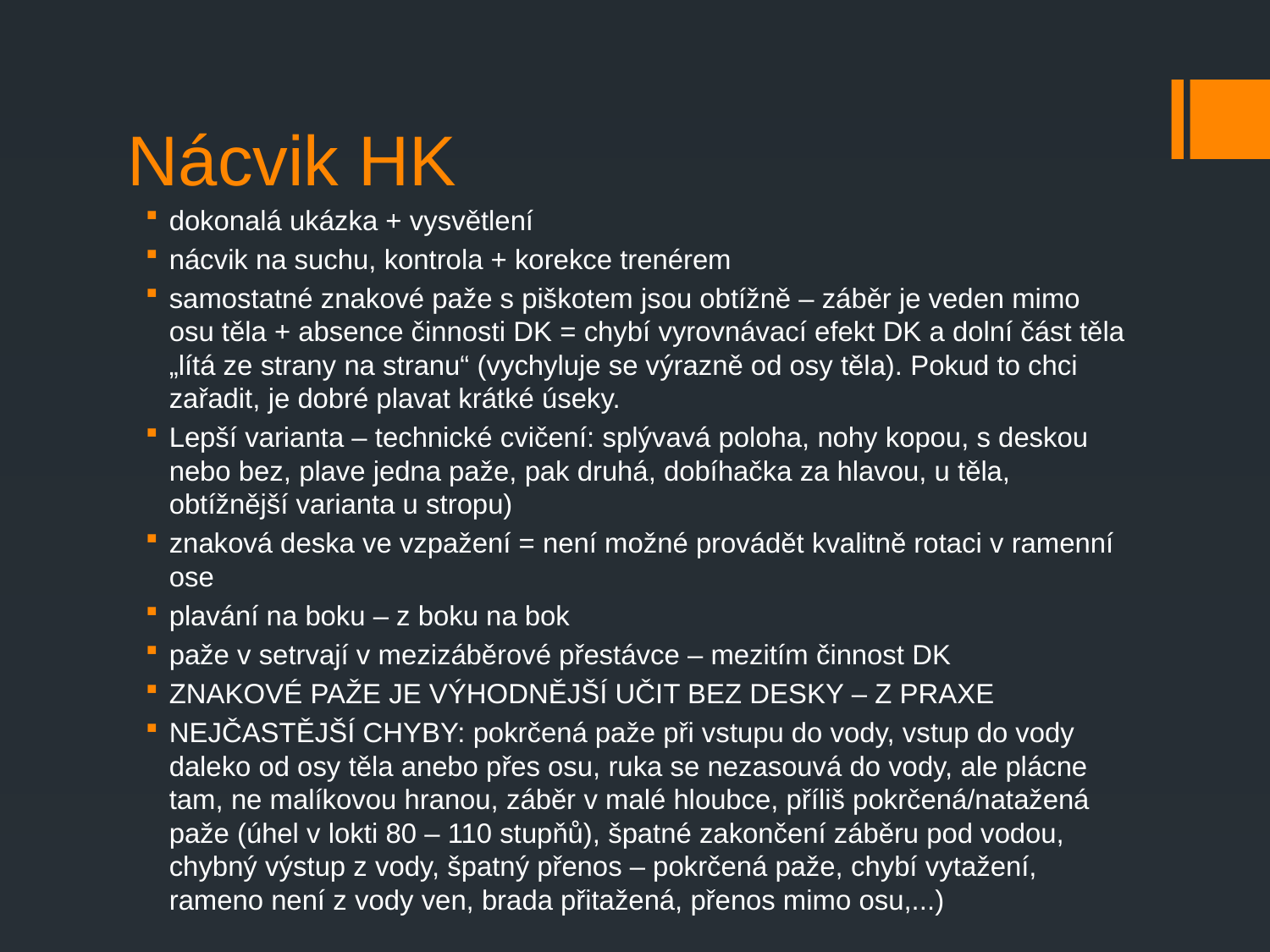

# Nácvik HK
dokonalá ukázka + vysvětlení
nácvik na suchu, kontrola + korekce trenérem
samostatné znakové paže s piškotem jsou obtížně – záběr je veden mimo osu těla + absence činnosti DK = chybí vyrovnávací efekt DK a dolní část těla „lítá ze strany na stranu“ (vychyluje se výrazně od osy těla). Pokud to chci zařadit, je dobré plavat krátké úseky.
Lepší varianta – technické cvičení: splývavá poloha, nohy kopou, s deskou nebo bez, plave jedna paže, pak druhá, dobíhačka za hlavou, u těla, obtížnější varianta u stropu)
znaková deska ve vzpažení = není možné provádět kvalitně rotaci v ramenní ose
plavání na boku – z boku na bok
paže v setrvají v mezizáběrové přestávce – mezitím činnost DK
ZNAKOVÉ PAŽE JE VÝHODNĚJŠÍ UČIT BEZ DESKY – Z PRAXE
NEJČASTĚJŠÍ CHYBY: pokrčená paže při vstupu do vody, vstup do vody daleko od osy těla anebo přes osu, ruka se nezasouvá do vody, ale plácne tam, ne malíkovou hranou, záběr v malé hloubce, příliš pokrčená/natažená paže (úhel v lokti 80 – 110 stupňů), špatné zakončení záběru pod vodou, chybný výstup z vody, špatný přenos – pokrčená paže, chybí vytažení, rameno není z vody ven, brada přitažená, přenos mimo osu,...)